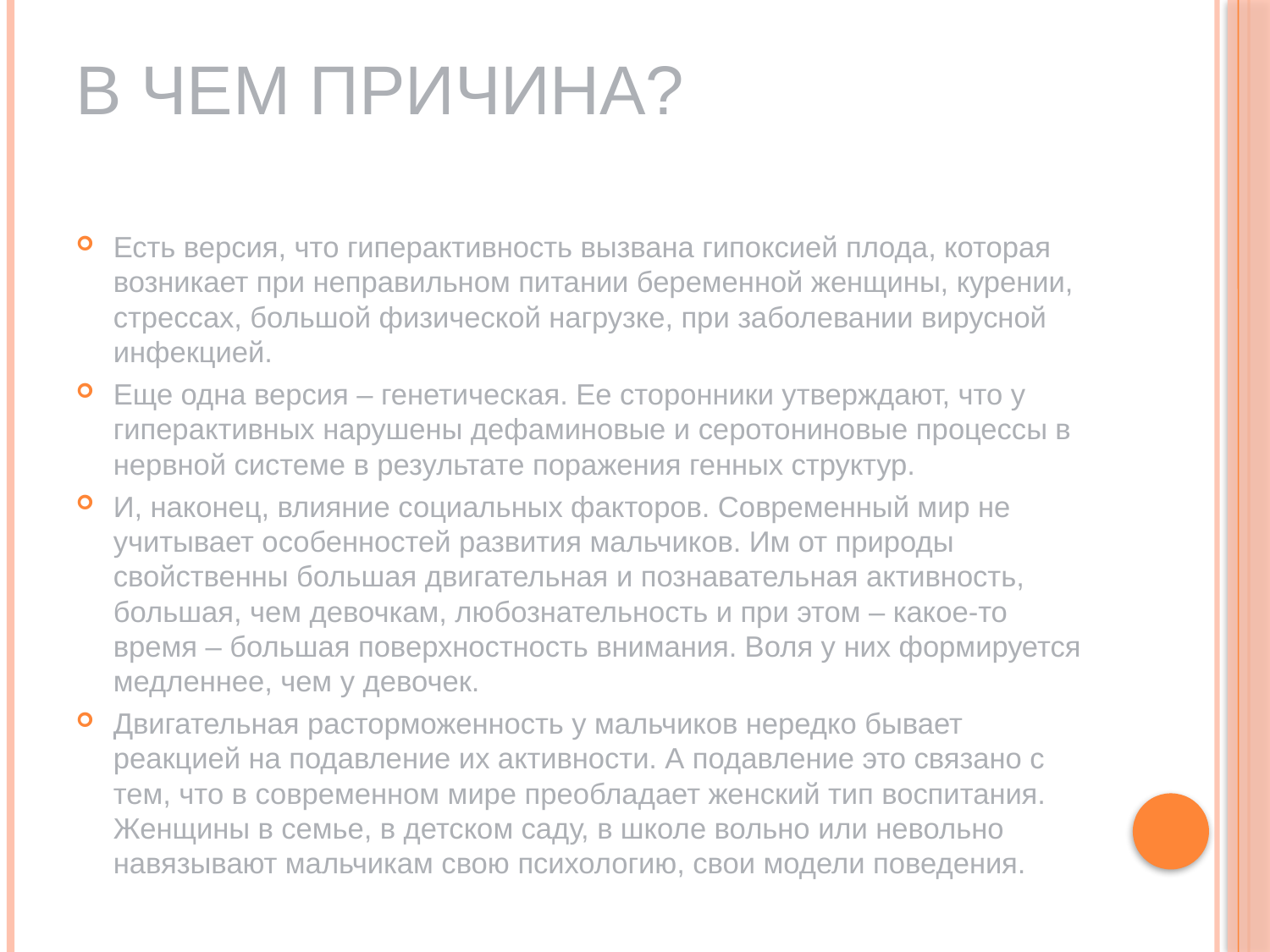

# В чем причина?
Есть версия, что гиперактивность вызвана гипоксией плода, которая возникает при неправильном питании беременной женщины, курении, стрессах, большой физической нагрузке, при заболевании вирусной инфекцией.
Еще одна версия – генетическая. Ее сторонники утверждают, что у гиперактивных нарушены дефаминовые и серотониновые процессы в нервной системе в результате поражения генных структур.
И, наконец, влияние социальных факторов. Современный мир не учитывает особенностей развития мальчиков. Им от природы свойственны большая двигательная и познавательная активность, большая, чем девочкам, любознательность и при этом – какое-то время – большая поверхностность внимания. Воля у них формируется медленнее, чем у девочек.
Двигательная расторможенность у мальчиков нередко бывает реакцией на подавление их активности. А подавление это связано с тем, что в современном мире преобладает женский тип воспитания. Женщины в семье, в детском саду, в школе вольно или невольно навязывают мальчикам свою психологию, свои модели поведения.